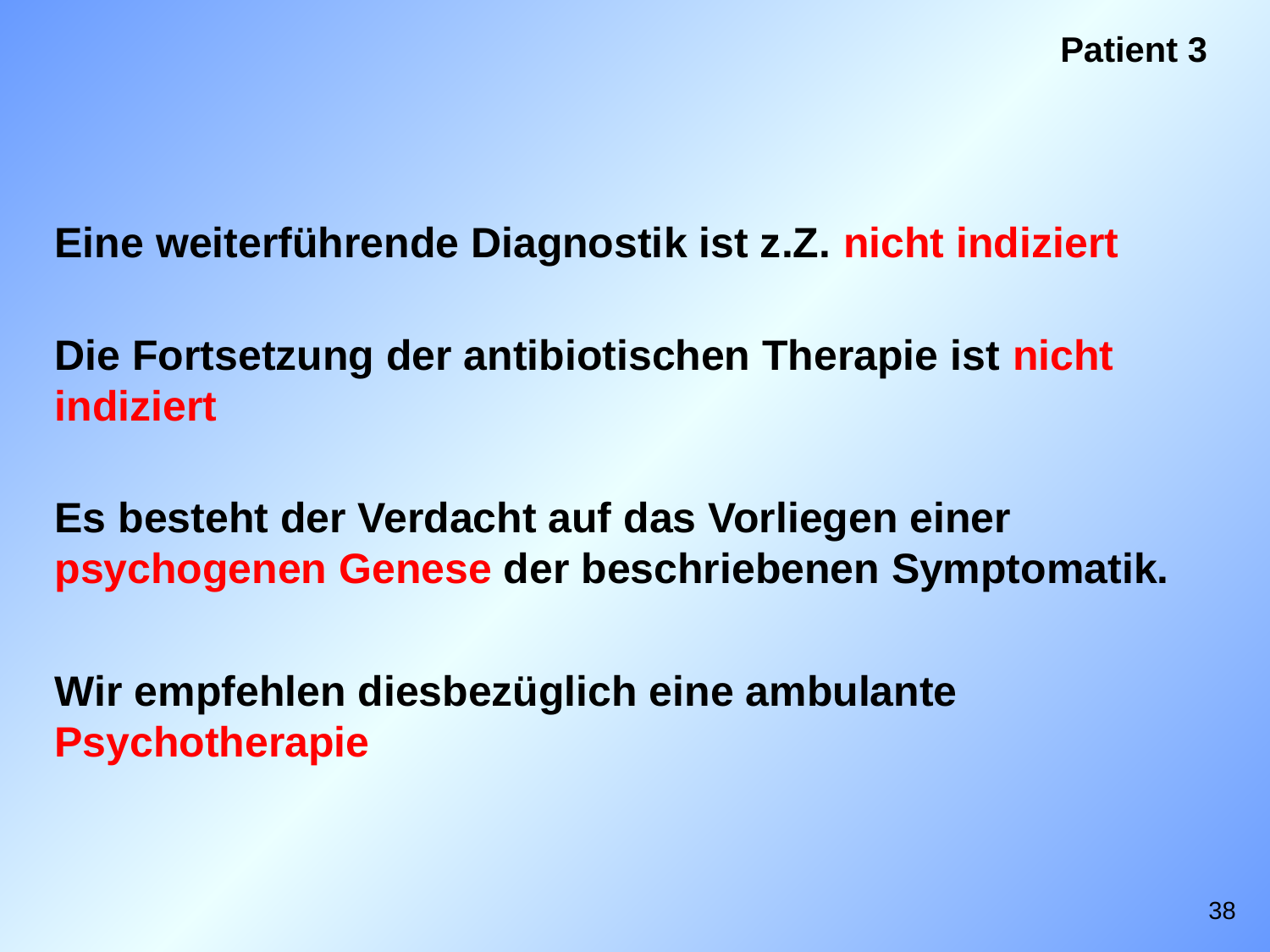

Patient 3

Eine weiterführende Diagnostik ist z.Z. nicht indiziert

Die Fortsetzung der antibiotischen Therapie ist nicht indiziert

Es besteht der Verdacht auf das Vorliegen einer psychogenen Genese der beschriebenen Symptomatik.

Wir empfehlen diesbezüglich eine ambulante Psychotherapie
38